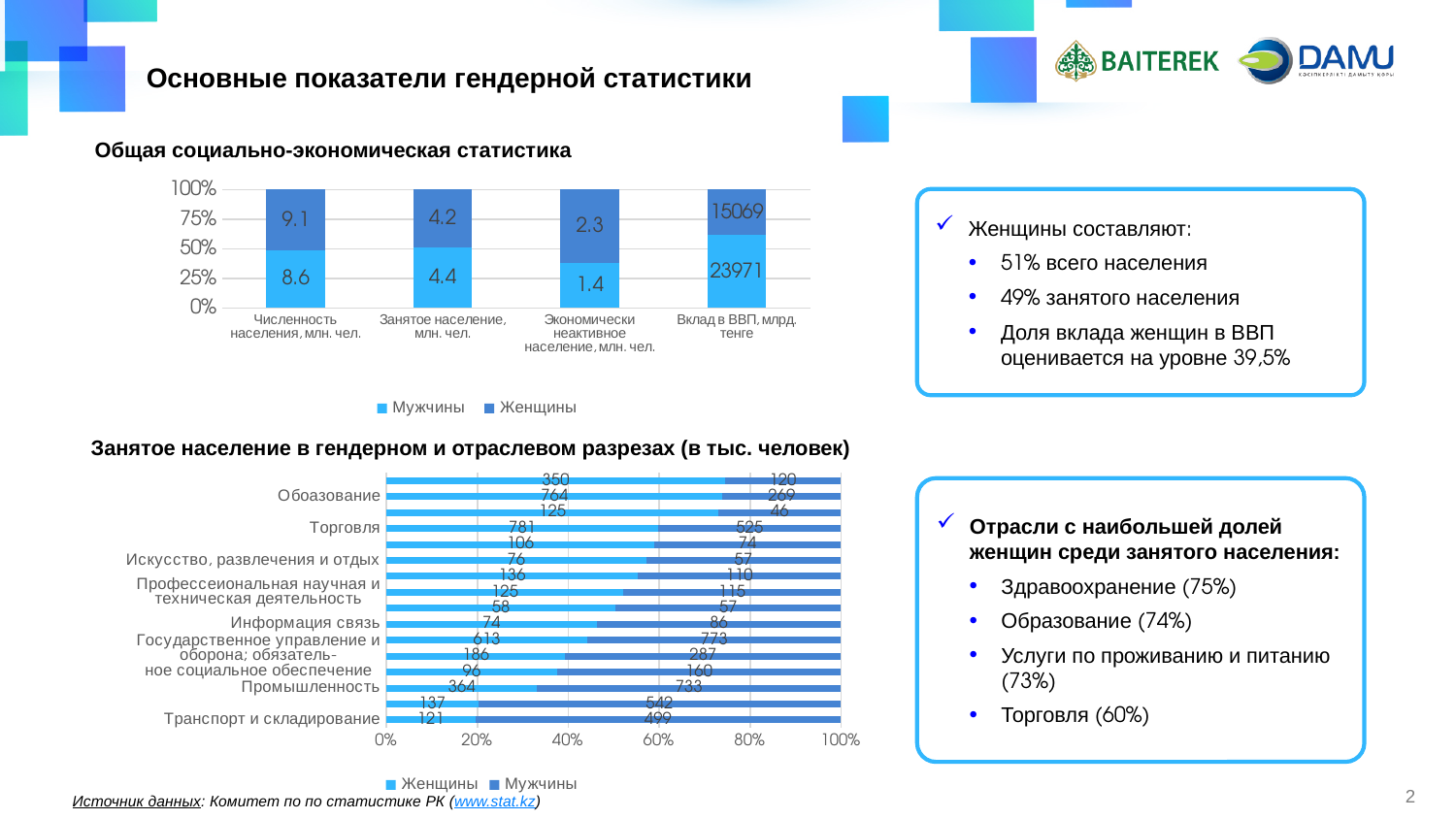

# Основные показатели гендерной статистики
Общая социально-экономическая статистика

### Chart

| Category | Мужчины | Женщины |
|---|---|---|
| Численность населения, млн. чел. | 8.6 | 9.1 |
| Занятое население, млн. чел. | 4.4 | 4.2 |
| Экономически неактивное население, млн. чел. | 1.4000000000000004 | 2.3 |
| Вклад в ВВП, млрд. тенге | 23971.0 | 15069.0 |
Женщины составляют:
51% всего населения
49% занятого населения
Доля вклада женщин в ВВП оценивается на уровне 39,5%
Занятое население в гендерном и отраслевом разрезах (в тыс. человек)

### Chart

| Category | Женщины | Мужчины |
|---|---|---|
| Транспорт и складирование | 121.0 | 499.0 |
| Строительство | 137.0 | 542.0 |
| Промышленность | 364.0 | 733.0 |
| Деятельность в области административного и вспо-
могательного обслуживания | 96.0 | 160.0 |
| Государственное управление и оборона; обязатель-
ное социальное обеспечение | 186.0 | 287.0 |
| Сельсое хоз-во | 613.0 | 773.0 |
| Информация связь | 74.0 | 86.0 |
| Операци с недвижимым имуществом | 58.0 | 57.0 |
| Профессеиональная научная и техническая деятельность | 125.0 | 115.0 |
| Предоставление прочих видов услуг | 136.0 | 110.0 |
| Искусство, развлечения и отдых | 76.0 | 57.0 |
| Финансовая и страховая деятельность | 106.0 | 74.0 |
| Торговля | 781.0 | 525.0 |
| Услуги по проживанию и питанию | 125.0 | 46.0 |
| Обоазование | 764.0 | 269.0 |
| Здравоохранение и социальные услуги | 350.0 | 120.0 |
Отрасли с наибольшей долей женщин среди занятого населения:
Здравоохранение (75%)
Образование (74%)
Услуги по проживанию и питанию (73%)
Торговля (60%)
2
Источник данных: Комитет по по статистике РК (www.stat.kz)